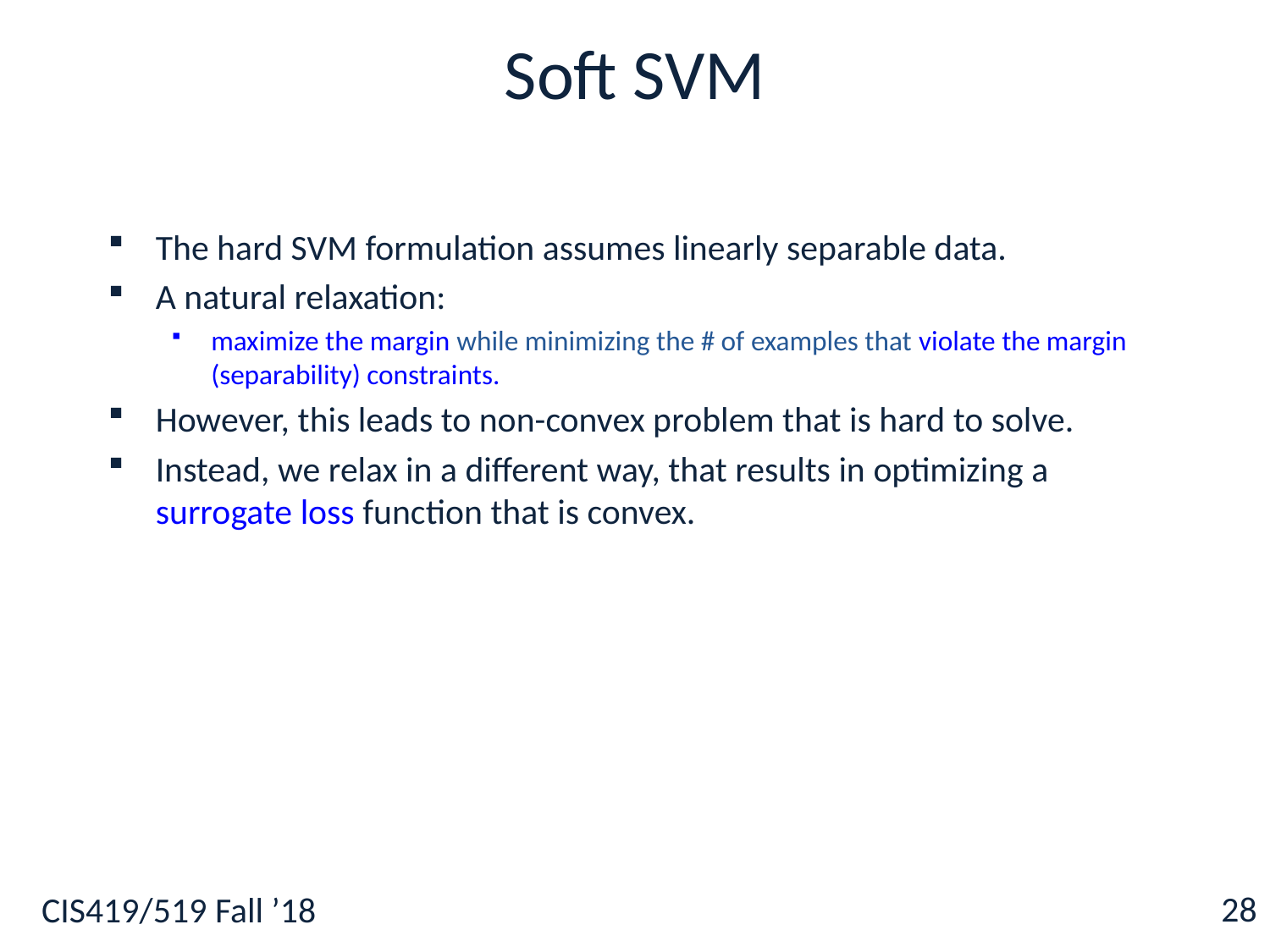

# Soft SVM

The hard SVM formulation assumes linearly separable data.
A natural relaxation:
maximize the margin while minimizing the # of examples that violate the margin (separability) constraints.
However, this leads to non-convex problem that is hard to solve.
Instead, we relax in a different way, that results in optimizing a surrogate loss function that is convex.
28